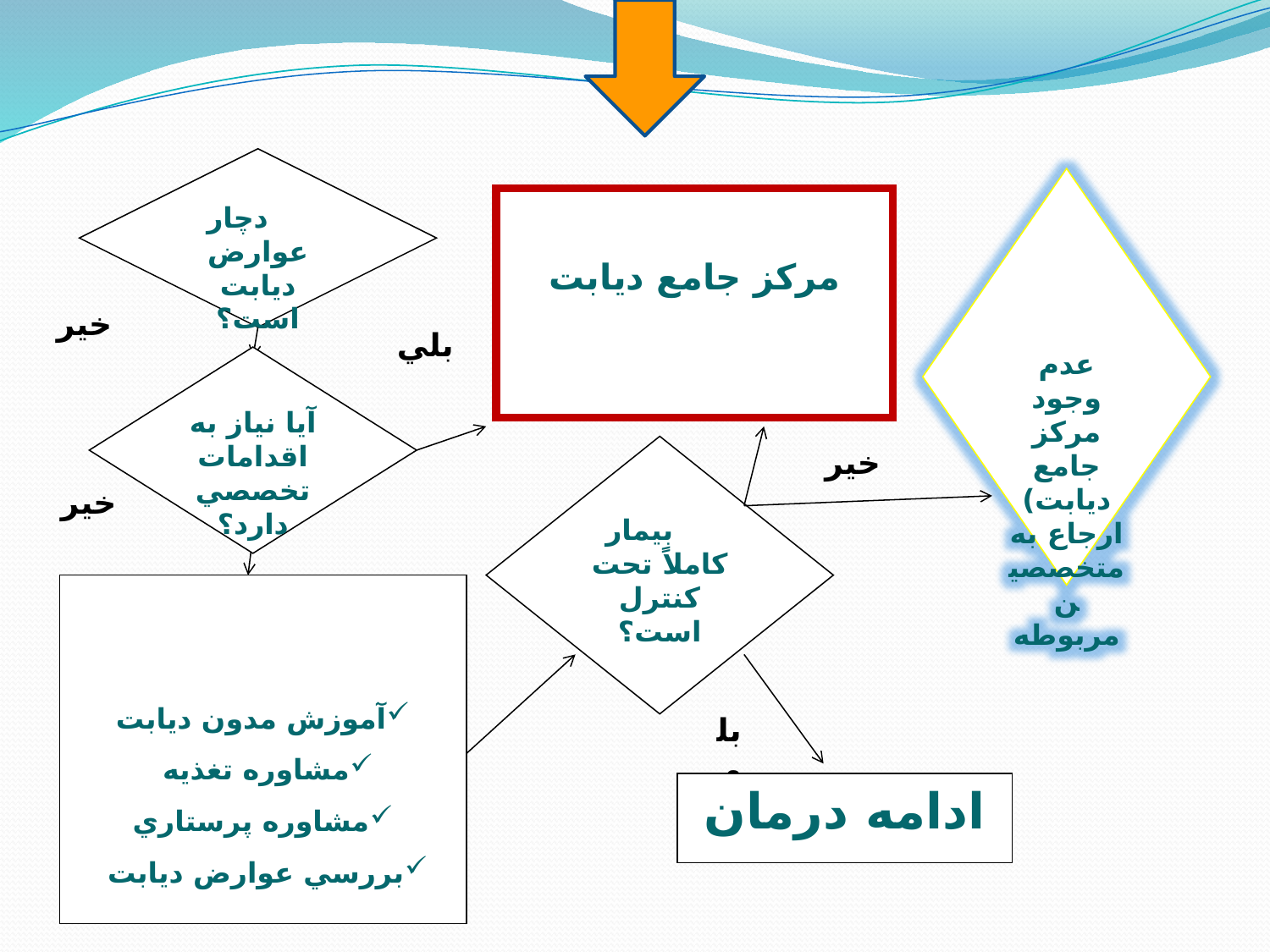

آيا دچار عوارض ديابت است؟
( در صورت عدم وجود مركز جامع ديابت) ارجاع به متخصصين مربوطه

مرکز جامع دیابت
ارائه خدمات فوق تخصصی
خير
بلي
آیا نياز به اقدامات تخصصي دارد؟
آیا بیمار کاملاً تحت کنترل است؟
خير
خير
شروع درمان (رژيم غذائي و ورزش و در صورت نياز داروهاي خوراكي )
آموزش مدون ديابت
مشاوره تغذيه
مشاوره پرستاري
بررسي عوارض ديابت

بلي
ادامه درمان